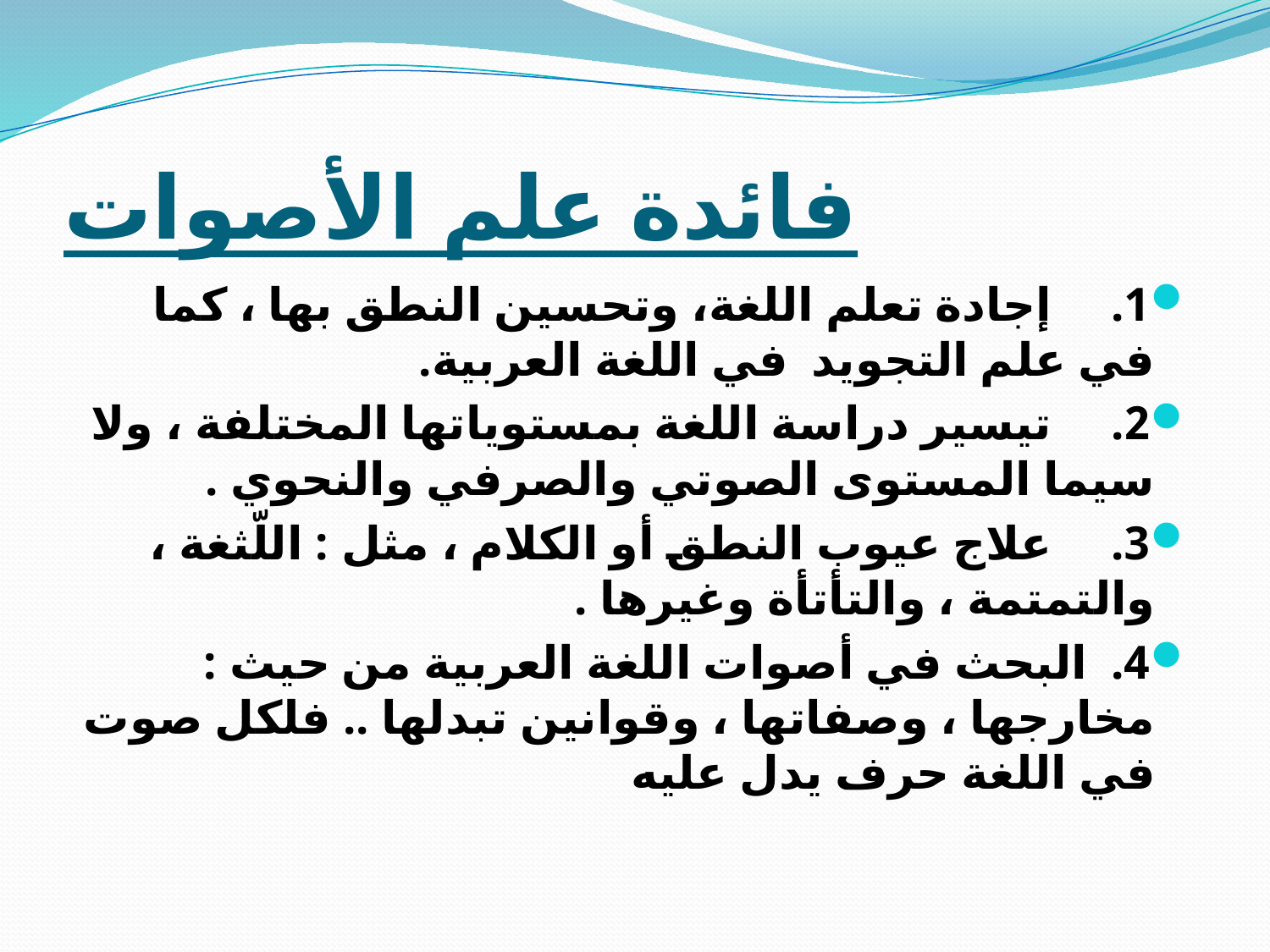

# فائدة علم الأصوات
1.     إجادة تعلم اللغة، وتحسين النطق بها ، كما في علم التجويد  في اللغة العربية.
2.     تيسير دراسة اللغة بمستوياتها المختلفة ، ولا سيما المستوى الصوتي والصرفي والنحوي .
3.     علاج عيوب النطق أو الكلام ، مثل : اللّثغة ، والتمتمة ، والتأتأة وغيرها .
4.  البحث في أصوات اللغة العربية من حيث : مخارجها ، وصفاتها ، وقوانين تبدلها .. فلكل صوت في اللغة حرف يدل عليه